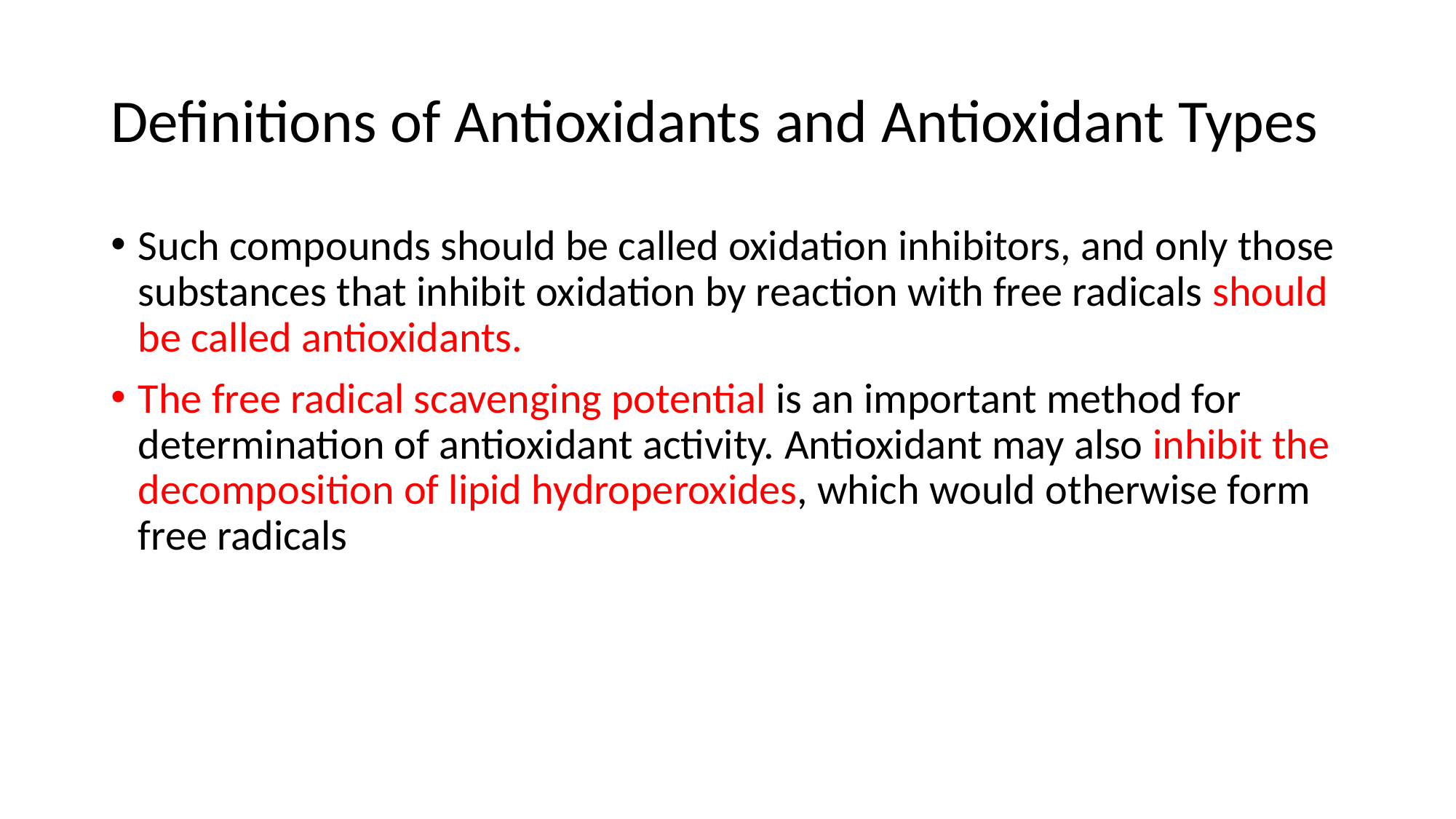

# Definitions of Antioxidants and Antioxidant Types
Such compounds should be called oxidation inhibitors, and only those substances that inhibit oxidation by reaction with free radicals should be called antioxidants.
The free radical scavenging potential is an important method for determination of antioxidant activity. Antioxidant may also inhibit the decomposition of lipid hydroperoxides, which would otherwise form free radicals